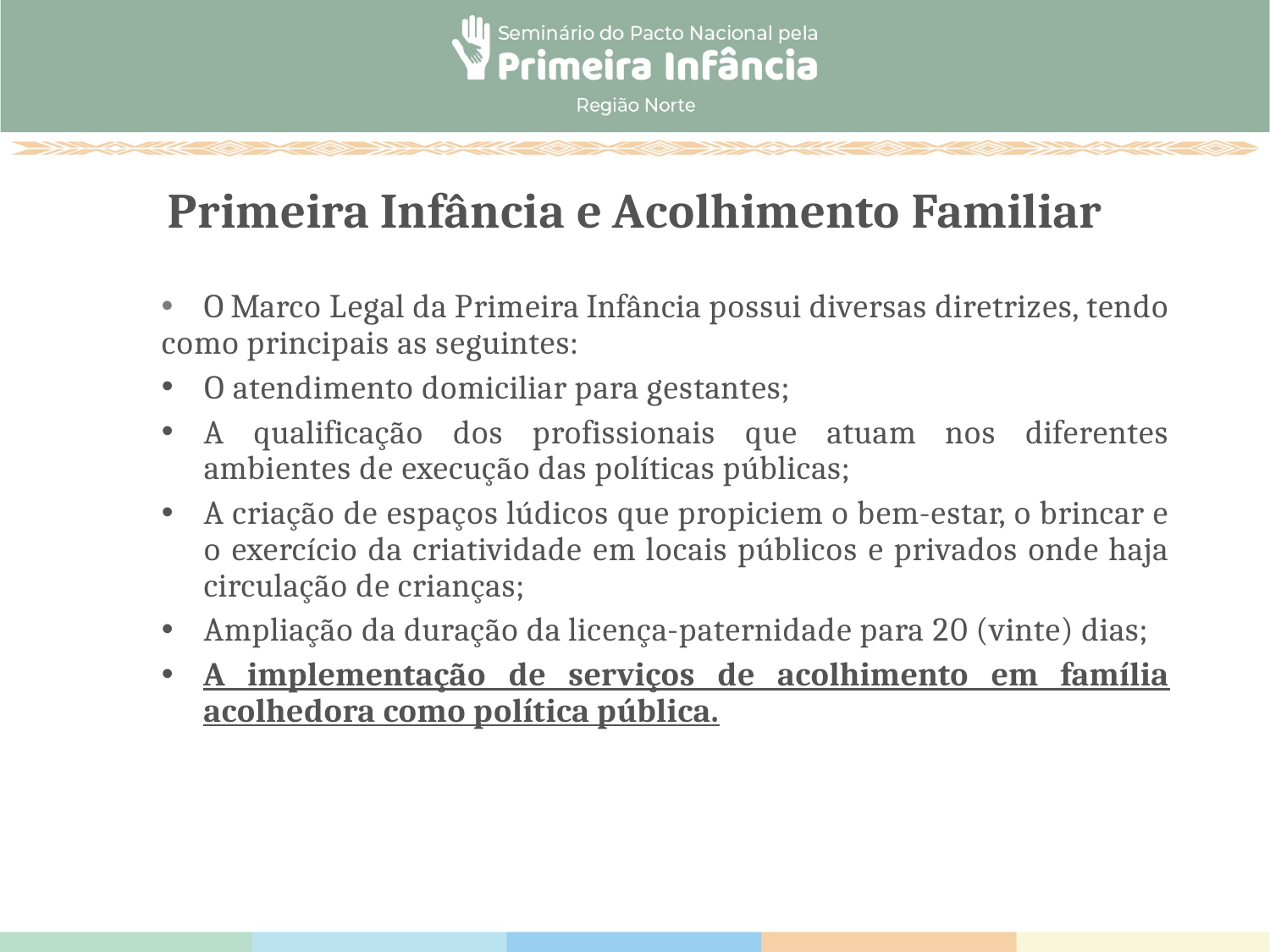

# Primeira Infância e Acolhimento Familiar
    O Marco Legal da Primeira Infância possui diversas diretrizes, tendo como principais as seguintes:
O atendimento domiciliar para gestantes;
A qualificação dos profissionais que atuam nos diferentes ambientes de execução das políticas públicas;
A criação de espaços lúdicos que propiciem o bem-estar, o brincar e o exercício da criatividade em locais públicos e privados onde haja circulação de crianças;
Ampliação da duração da licença-paternidade para 20 (vinte) dias;
A implementação de serviços de acolhimento em família acolhedora como política pública.